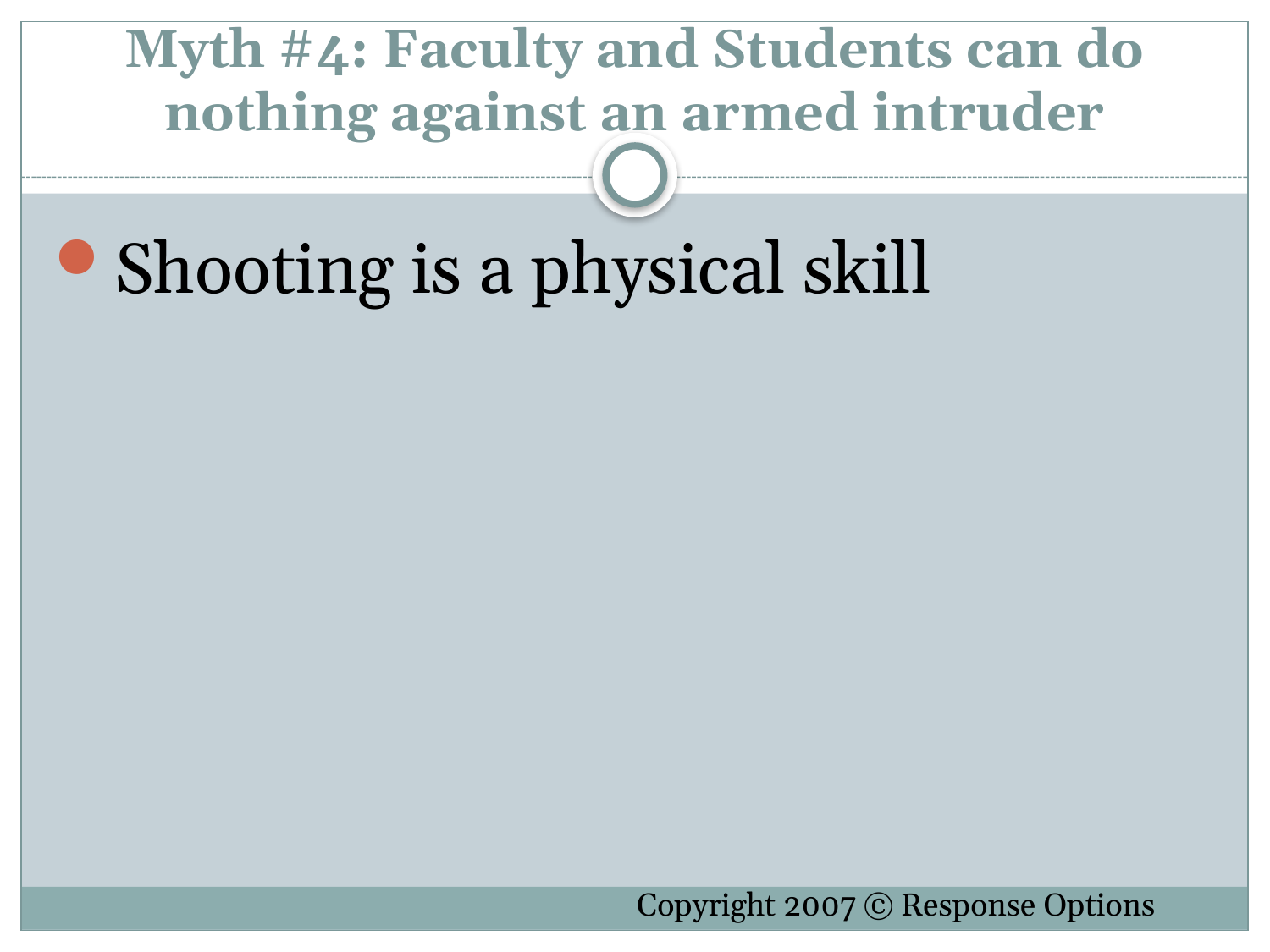

# Myth #4: Faculty and Students can do nothing against an armed intruder
Shooting is a physical skill

Copyright 2007 © Response Options